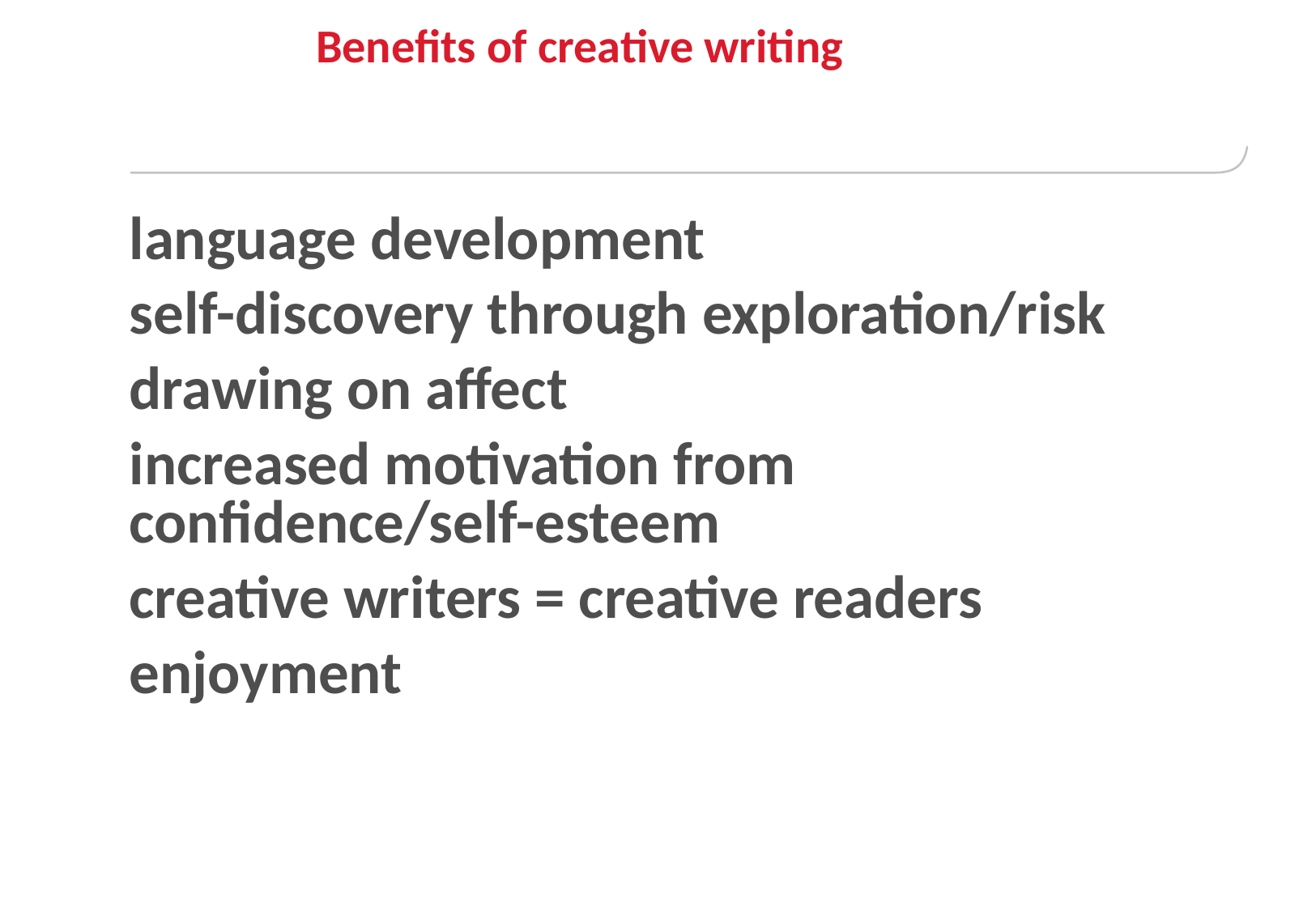

# Benefits of creative writing
language development
self-discovery through exploration/risk
drawing on affect
increased motivation from confidence/self-esteem
creative writers = creative readers
enjoyment